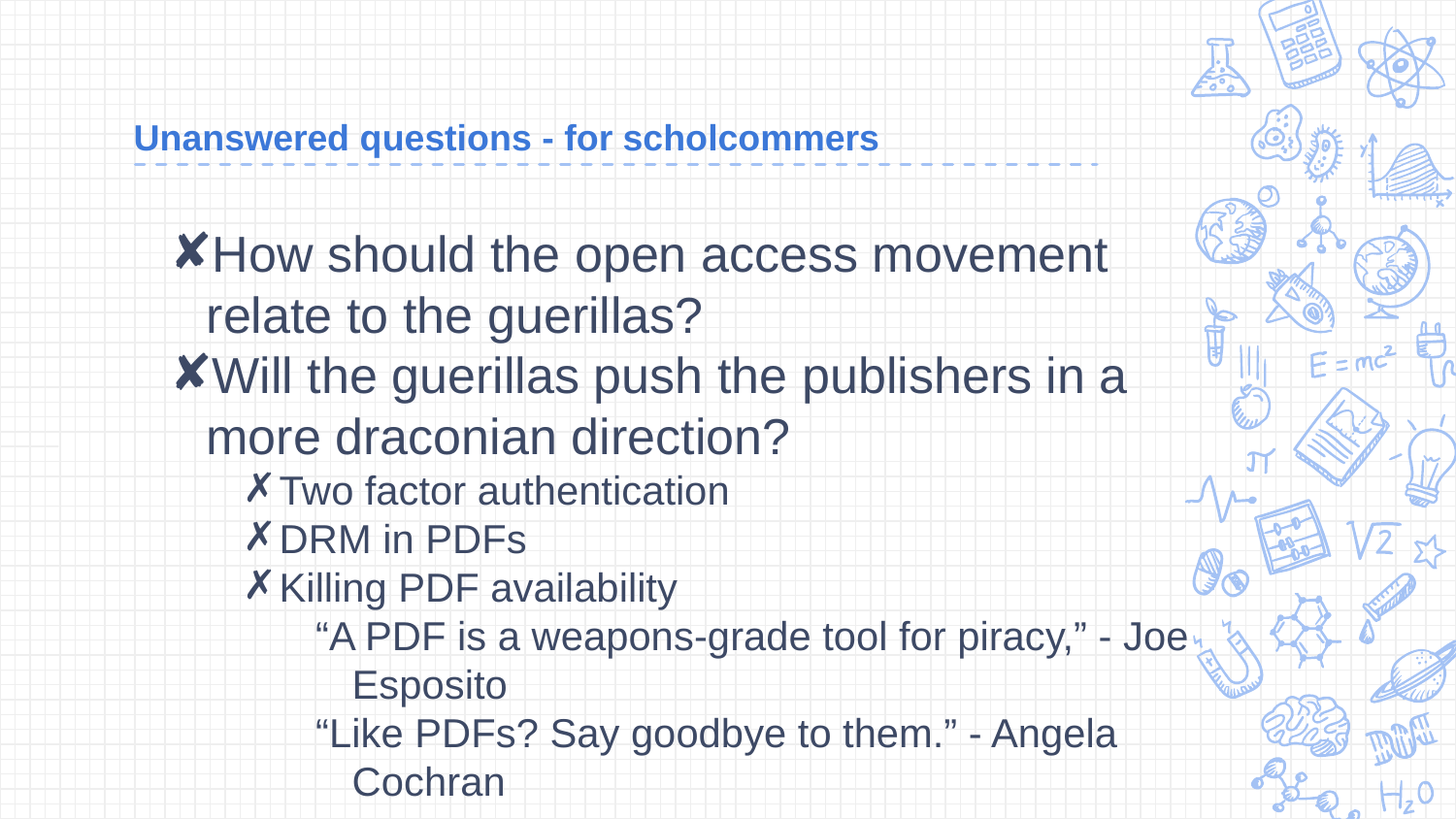

# Unanswered questions - for scholcommers
How should the open access movement relate to the guerillas?
Will the guerillas push the publishers in a more draconian direction?
Two factor authentication
DRM in PDFs
Killing PDF availability
“A PDF is a weapons-grade tool for piracy,” - Joe Esposito
“Like PDFs? Say goodbye to them.” - Angela Cochran